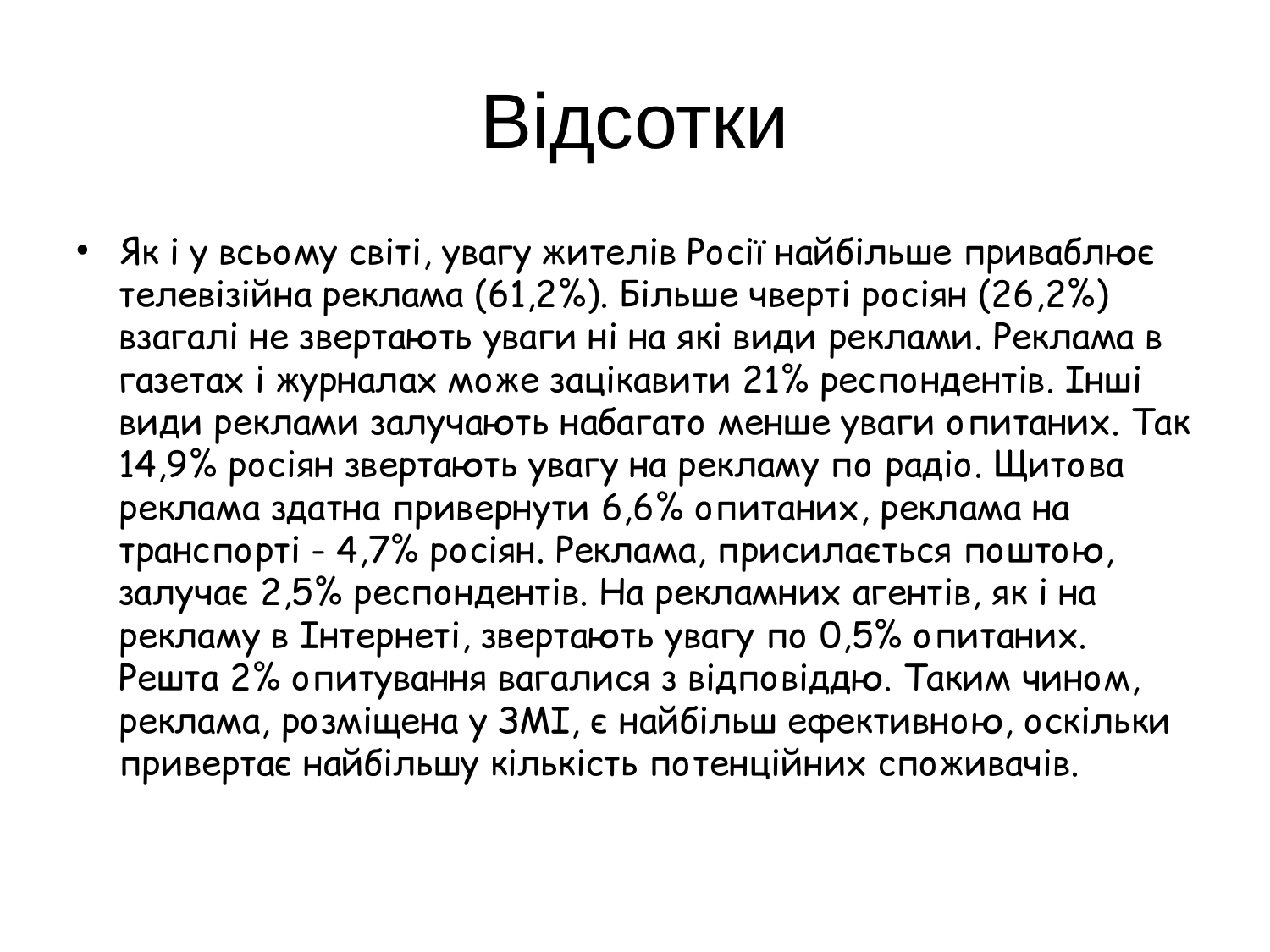

# Відсотки
Як і у всьому світі, увагу жителів Росії найбільше приваблює телевізійна реклама (61,2%). Більше чверті росіян (26,2%) взагалі не звертають уваги ні на які види реклами. Реклама в газетах і журналах може зацікавити 21% респондентів. Інші види реклами залучають набагато менше уваги опитаних. Так 14,9% росіян звертають увагу на рекламу по радіо. Щитова реклама здатна привернути 6,6% опитаних, реклама на транспорті - 4,7% росіян. Реклама, присилається поштою, залучає 2,5% респондентів. На рекламних агентів, як і на рекламу в Інтернеті, звертають увагу по 0,5% опитаних. Решта 2% опитування вагалися з відповіддю. Таким чином, реклама, розміщена у ЗМІ, є найбільш ефективною, оскільки привертає найбільшу кількість потенційних споживачів.